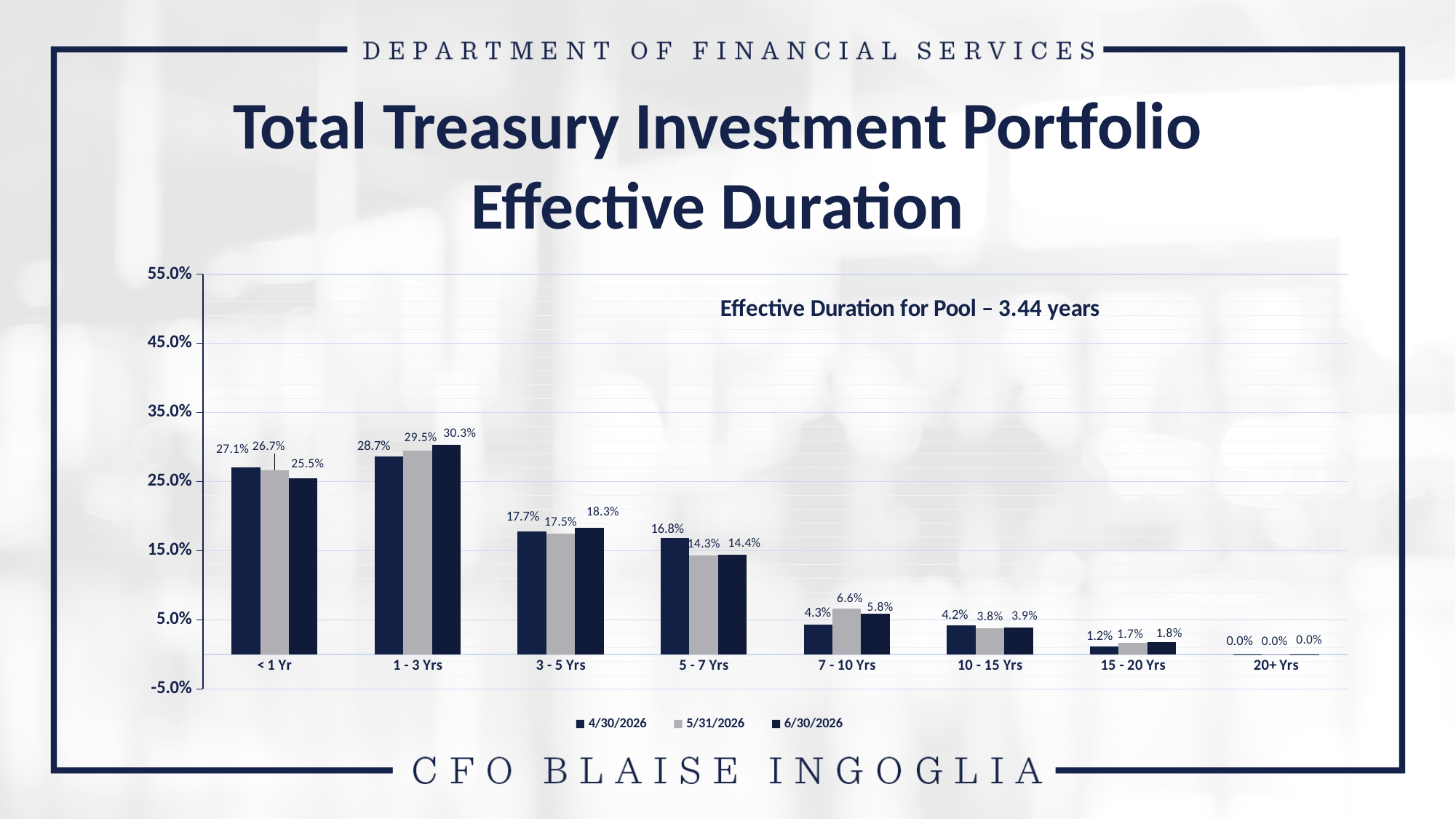

Total Treasury Investment Portfolio
Effective Duration

### Chart

| Category | 4/30/2026 | 5/31/2026 | 6/30/2026 |
|---|---|---|---|
| < 1 Yr | 0.2709 | 0.2666 | 0.2549 |
| 1 - 3 Yrs | 0.2868 | 0.2948 | 0.3034 |
| 3 - 5 Yrs | 0.1774 | 0.1751 | 0.1829 |
| 5 - 7 Yrs | 0.1682 | 0.1427 | 0.1443 |
| 7 - 10 Yrs | 0.0426 | 0.0663 | 0.0584 |
| 10 - 15 Yrs | 0.0422 | 0.0376 | 0.0385 |
| 15 - 20 Yrs | 0.0117 | 0.0168 | 0.0175 |
| 20+ Yrs | 0.0002 | 0.0001 | 0.0001 |